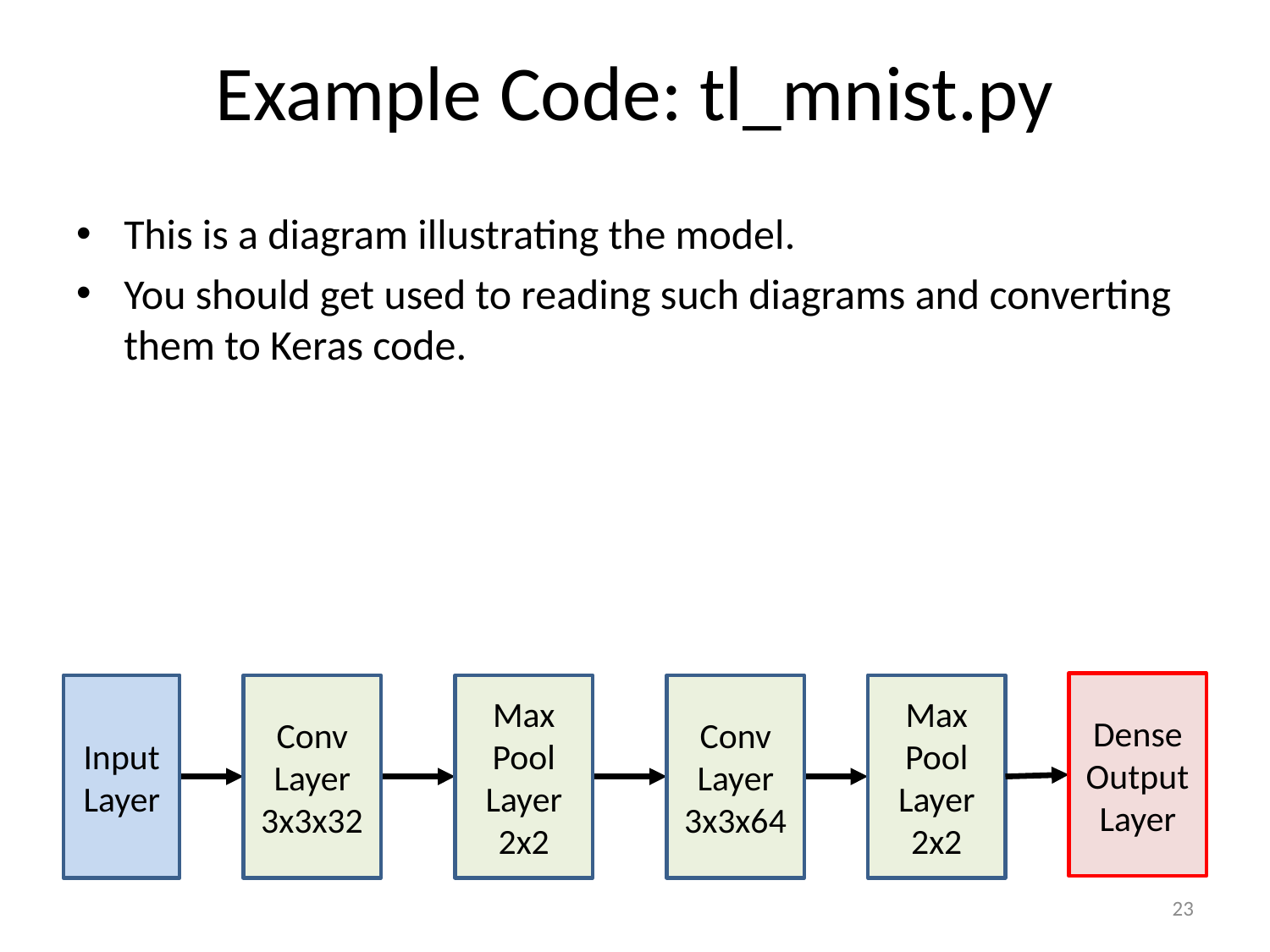

# Example Code: tl_mnist.py
This is a diagram illustrating the model.
You should get used to reading such diagrams and converting them to Keras code.
Dense
Output
Layer
Input Layer
Conv
Layer
3x3x32
Max
Pool
Layer
2x2
Conv
Layer
3x3x64
Max
Pool
Layer
2x2
23